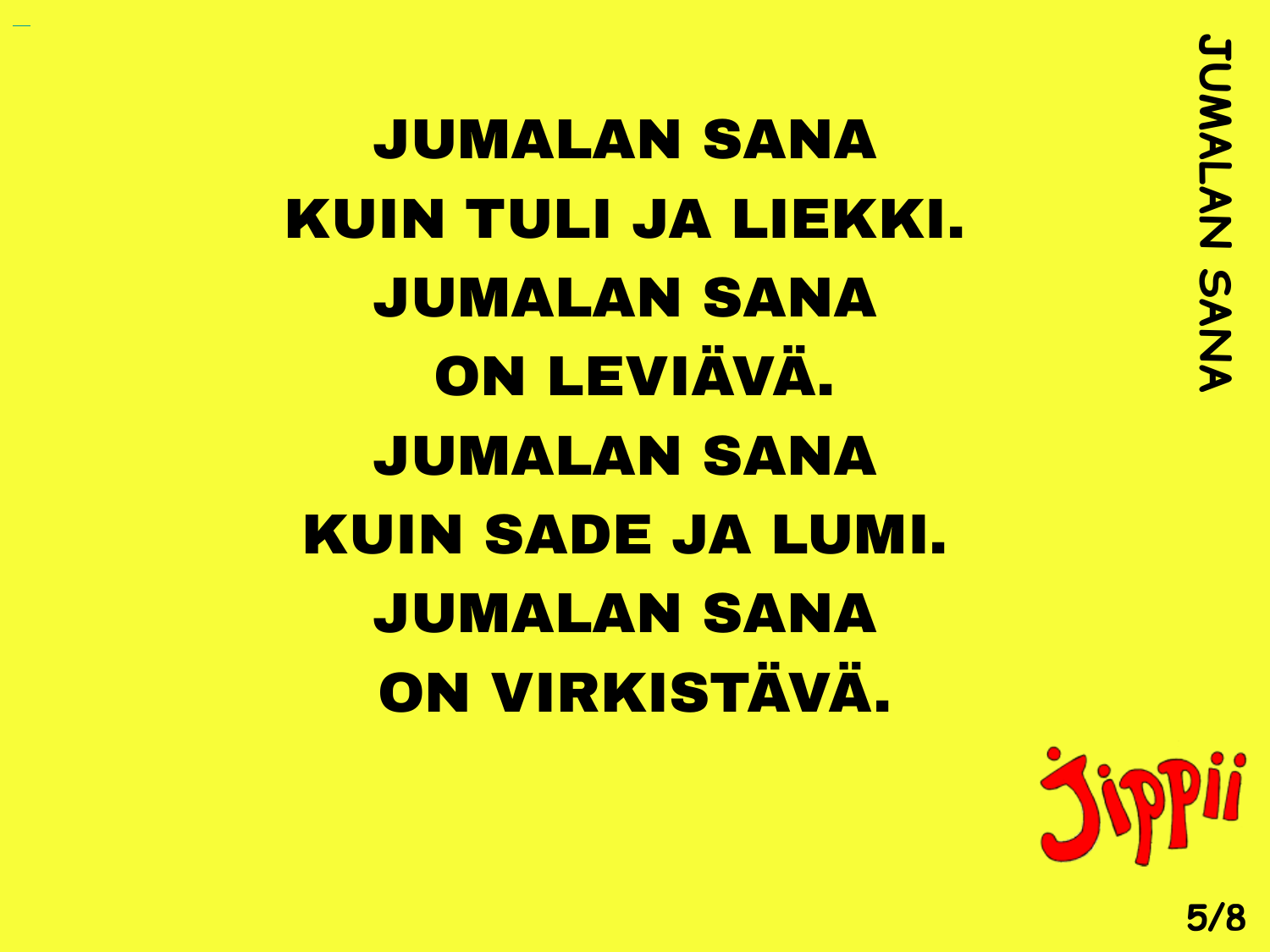

JUMALAN SANA
KUIN TULI JA LIEKKI.
JUMALAN SANA
ON LEVIÄVÄ.
JUMALAN SANA
KUIN SADE JA LUMI.
JUMALAN SANA
ON VIRKISTÄVÄ.
JUMALAN SANA
5/8